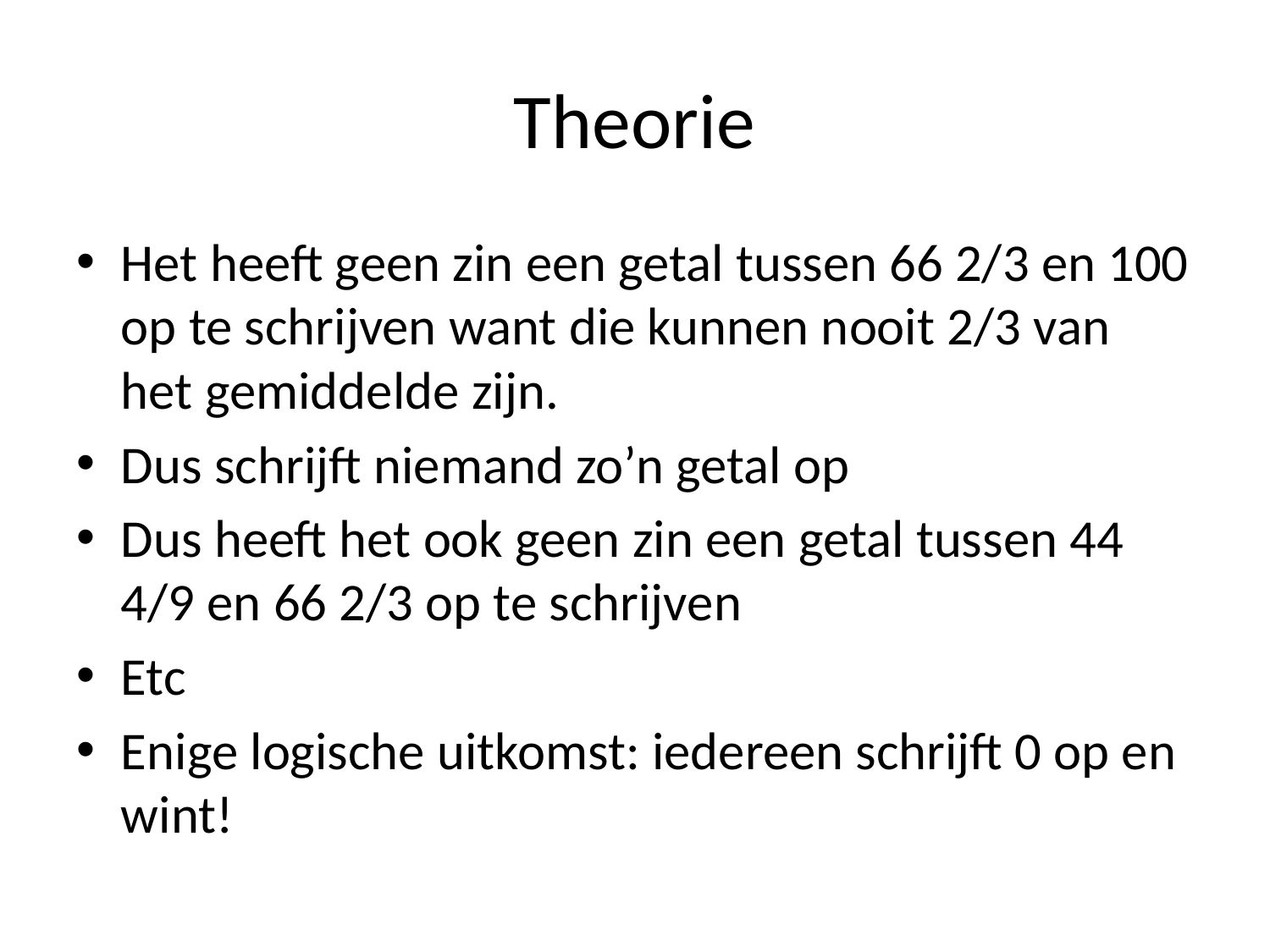

# Theorie
Het heeft geen zin een getal tussen 66 2/3 en 100 op te schrijven want die kunnen nooit 2/3 van het gemiddelde zijn.
Dus schrijft niemand zo’n getal op
Dus heeft het ook geen zin een getal tussen 44 4/9 en 66 2/3 op te schrijven
Etc
Enige logische uitkomst: iedereen schrijft 0 op en wint!